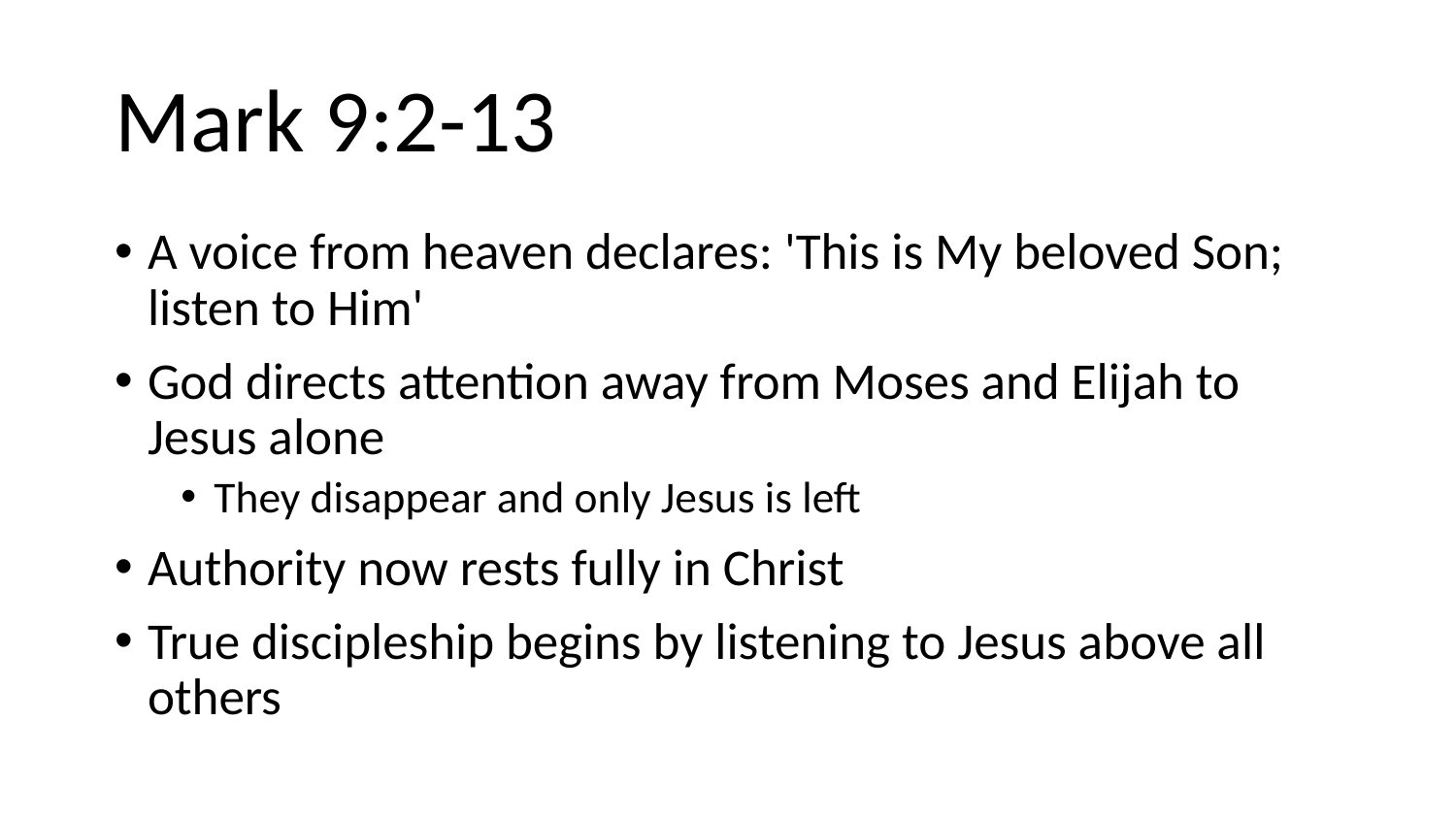

# Mark 9:2-13
A voice from heaven declares: 'This is My beloved Son; listen to Him'
God directs attention away from Moses and Elijah to Jesus alone
They disappear and only Jesus is left
Authority now rests fully in Christ
True discipleship begins by listening to Jesus above all others